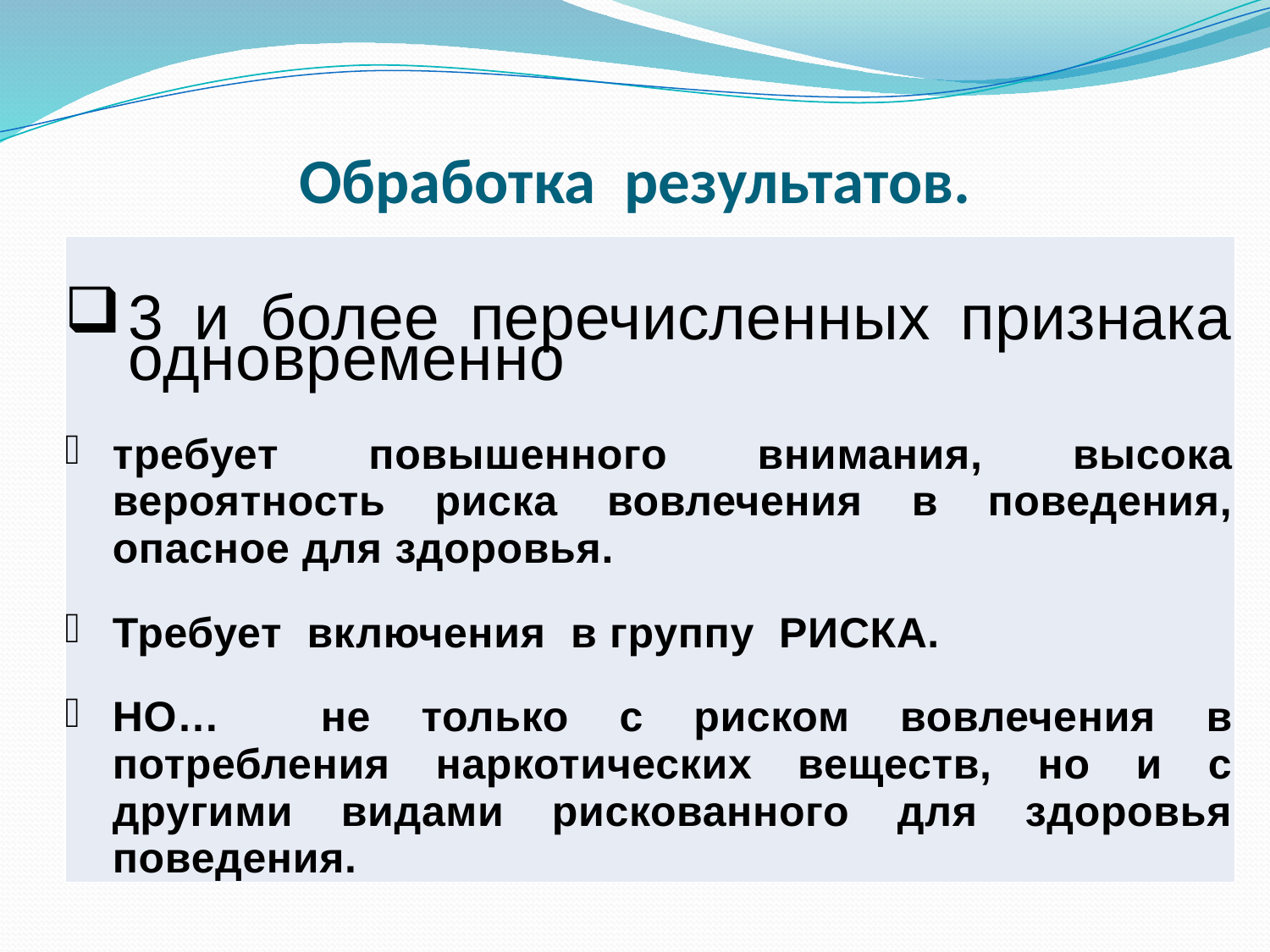

# Обработка  результатов.
| 3 и более перечисленных признака одновременно требует повышенного внимания, высока вероятность риска вовлечения в поведения, опасное для здоровья. Требует включения в группу РИСКА. НО… не только с риском вовлечения в потребления наркотических веществ, но и с другими видами рискованного для здоровья поведения. |
| --- |